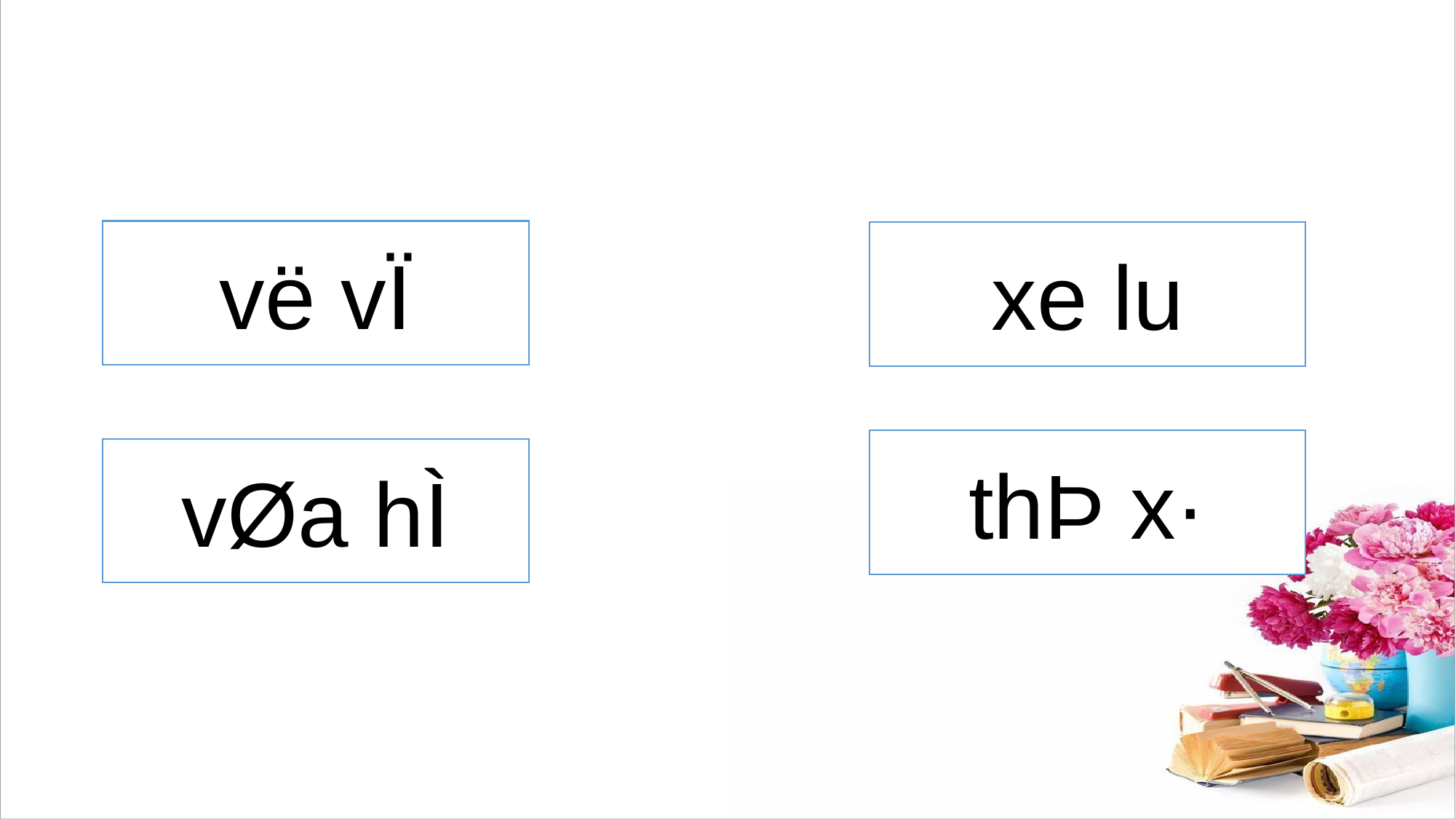

vë vÏ
xe lu
thÞ x·
vØa hÌ